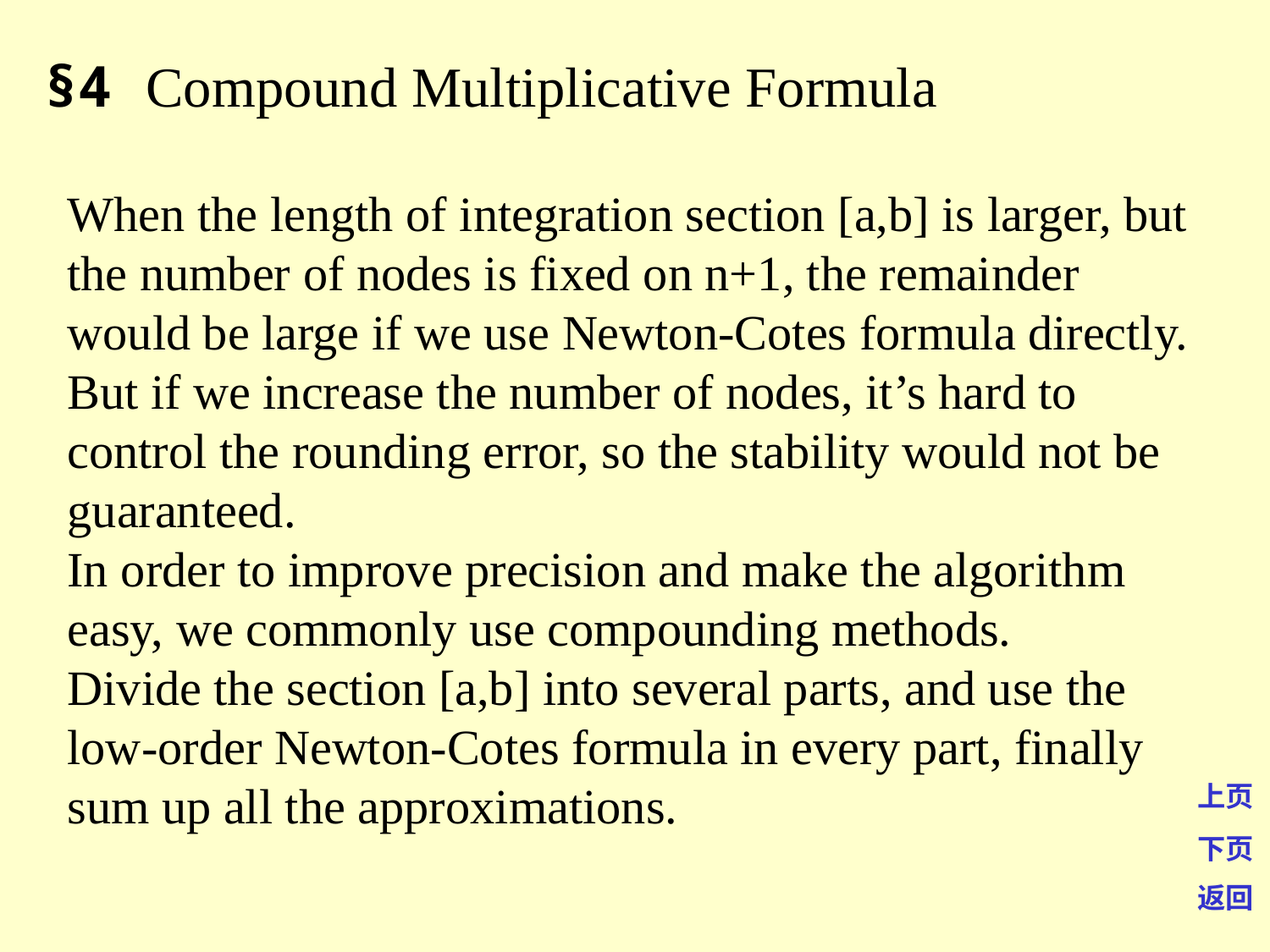

§4 Compound Multiplicative Formula
When the length of integration section [a,b] is larger, but the number of nodes is fixed on n+1, the remainder would be large if we use Newton-Cotes formula directly.
But if we increase the number of nodes, it’s hard to control the rounding error, so the stability would not be guaranteed.
In order to improve precision and make the algorithm easy, we commonly use compounding methods.
Divide the section [a,b] into several parts, and use the low-order Newton-Cotes formula in every part, finally sum up all the approximations.